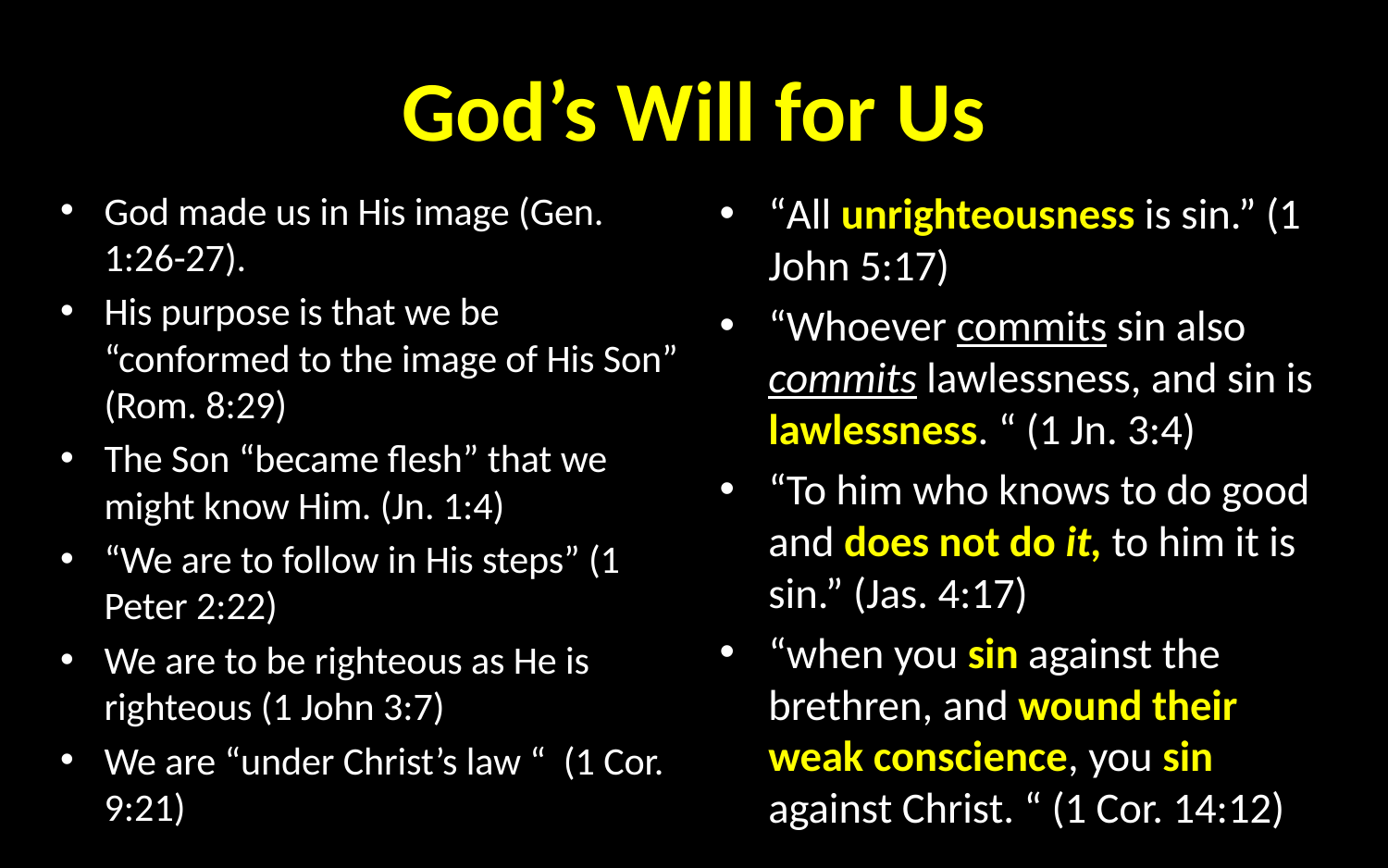

# God’s Will for Us
God made us in His image (Gen. 1:26-27).
His purpose is that we be “conformed to the image of His Son” (Rom. 8:29)
The Son “became flesh” that we might know Him. (Jn. 1:4)
“We are to follow in His steps” (1 Peter 2:22)
We are to be righteous as He is righteous (1 John 3:7)
We are “under Christ’s law “  (1 Cor. 9:21)

“All unrighteousness is sin.” (1 John 5:17)
“Whoever commits sin also commits lawlessness, and sin is lawlessness. “ (1 Jn. 3:4)
“To him who knows to do good and does not do it, to him it is sin.” (Jas. 4:17)
“when you sin against the brethren, and wound their weak conscience, you sin against Christ. “ (1 Cor. 14:12)